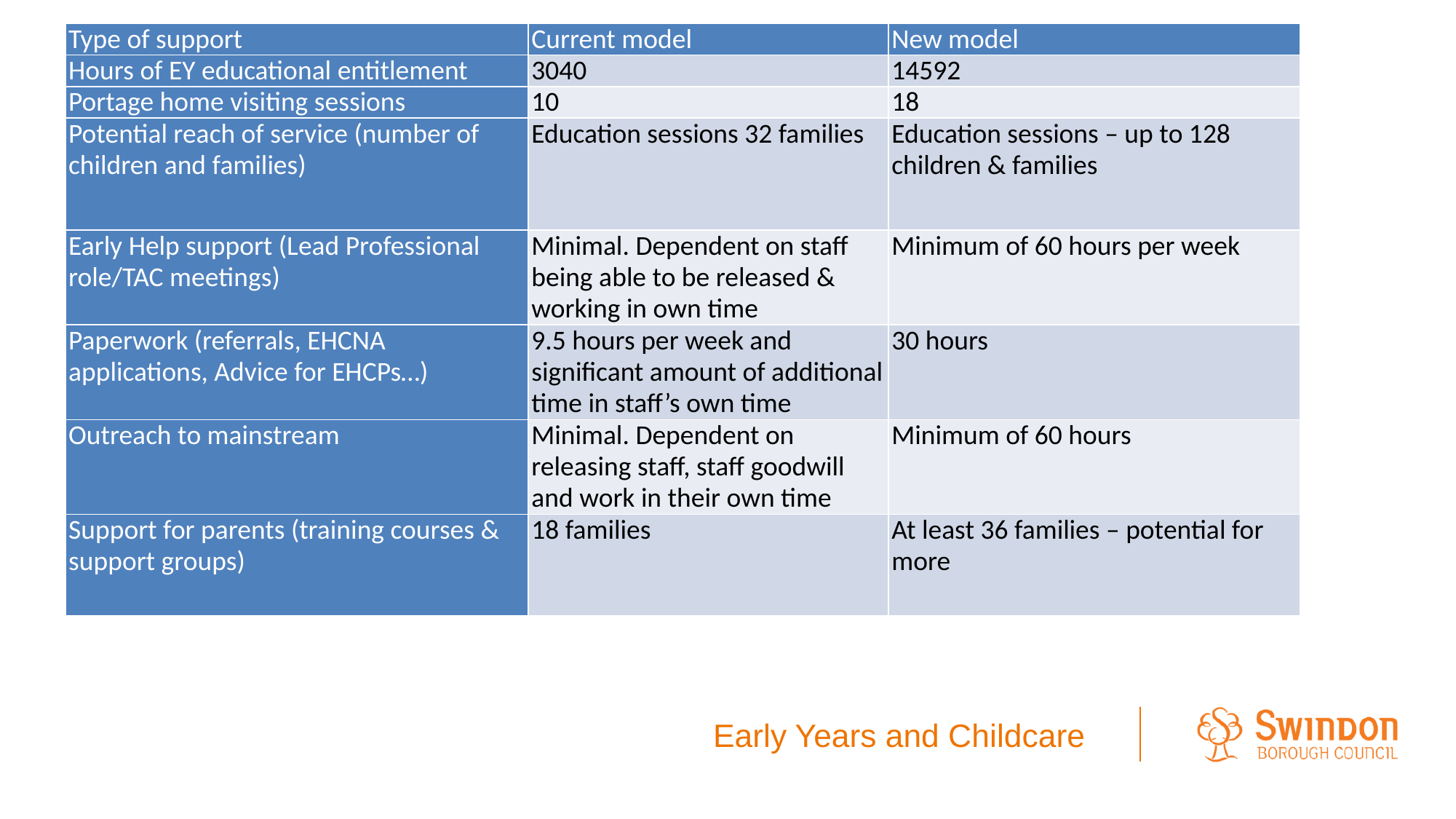

| Type of support | Current model | New model |
| --- | --- | --- |
| Hours of EY educational entitlement | 3040 | 14592 |
| Portage home visiting sessions | 10 | 18 |
| Potential reach of service (number of children and families) | Education sessions 32 families | Education sessions – up to 128 children & families |
| Early Help support (Lead Professional role/TAC meetings) | Minimal. Dependent on staff being able to be released & working in own time | Minimum of 60 hours per week |
| Paperwork (referrals, EHCNA applications, Advice for EHCPs…) | 9.5 hours per week and significant amount of additional time in staff’s own time | 30 hours |
| Outreach to mainstream | Minimal. Dependent on releasing staff, staff goodwill and work in their own time | Minimum of 60 hours |
| Support for parents (training courses & support groups) | 18 families | At least 36 families – potential for more |